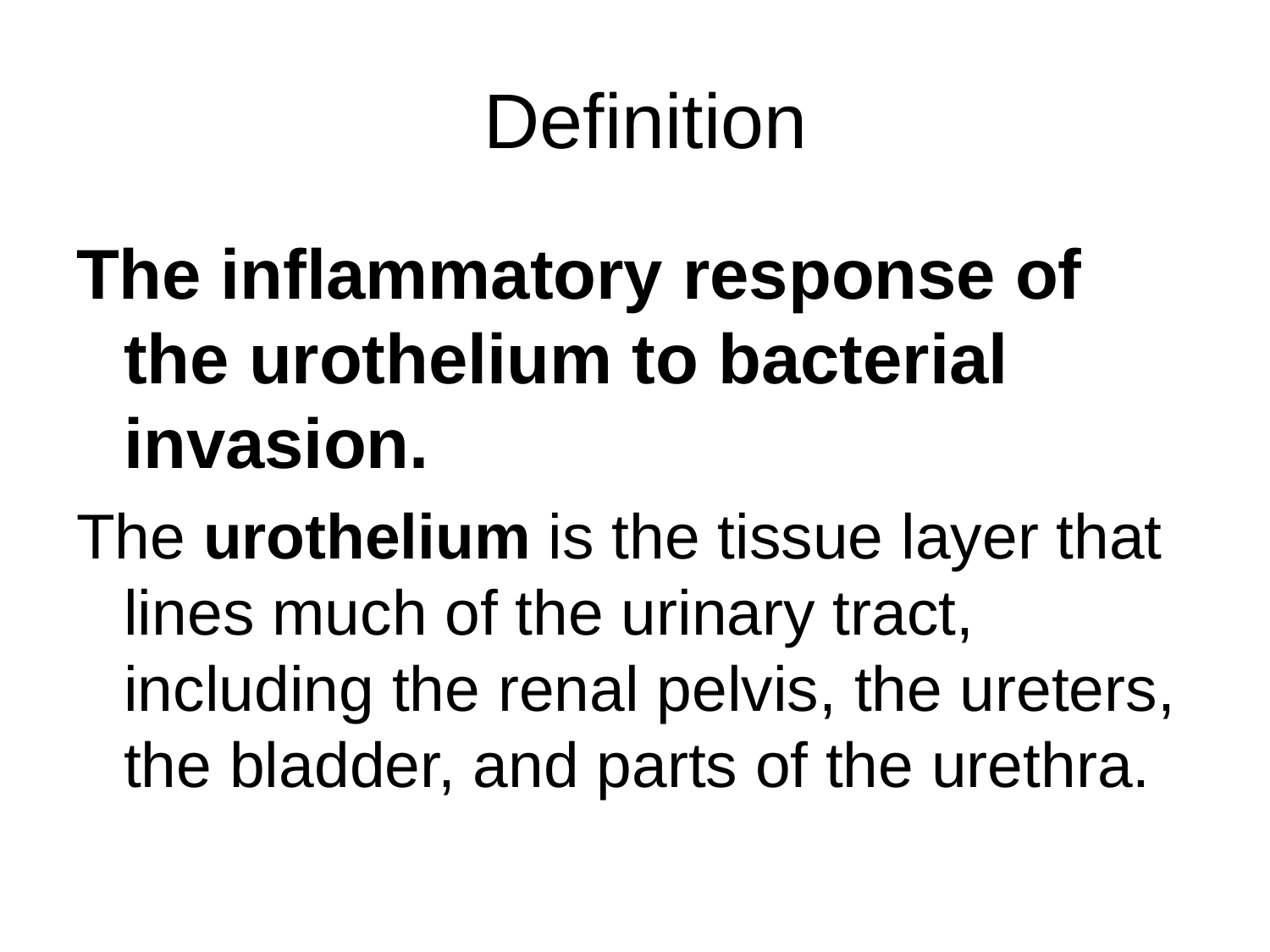

# Definition
The inflammatory response of the urothelium to bacterial invasion.
The urothelium is the tissue layer that lines much of the urinary tract, including the renal pelvis, the ureters, the bladder, and parts of the urethra.